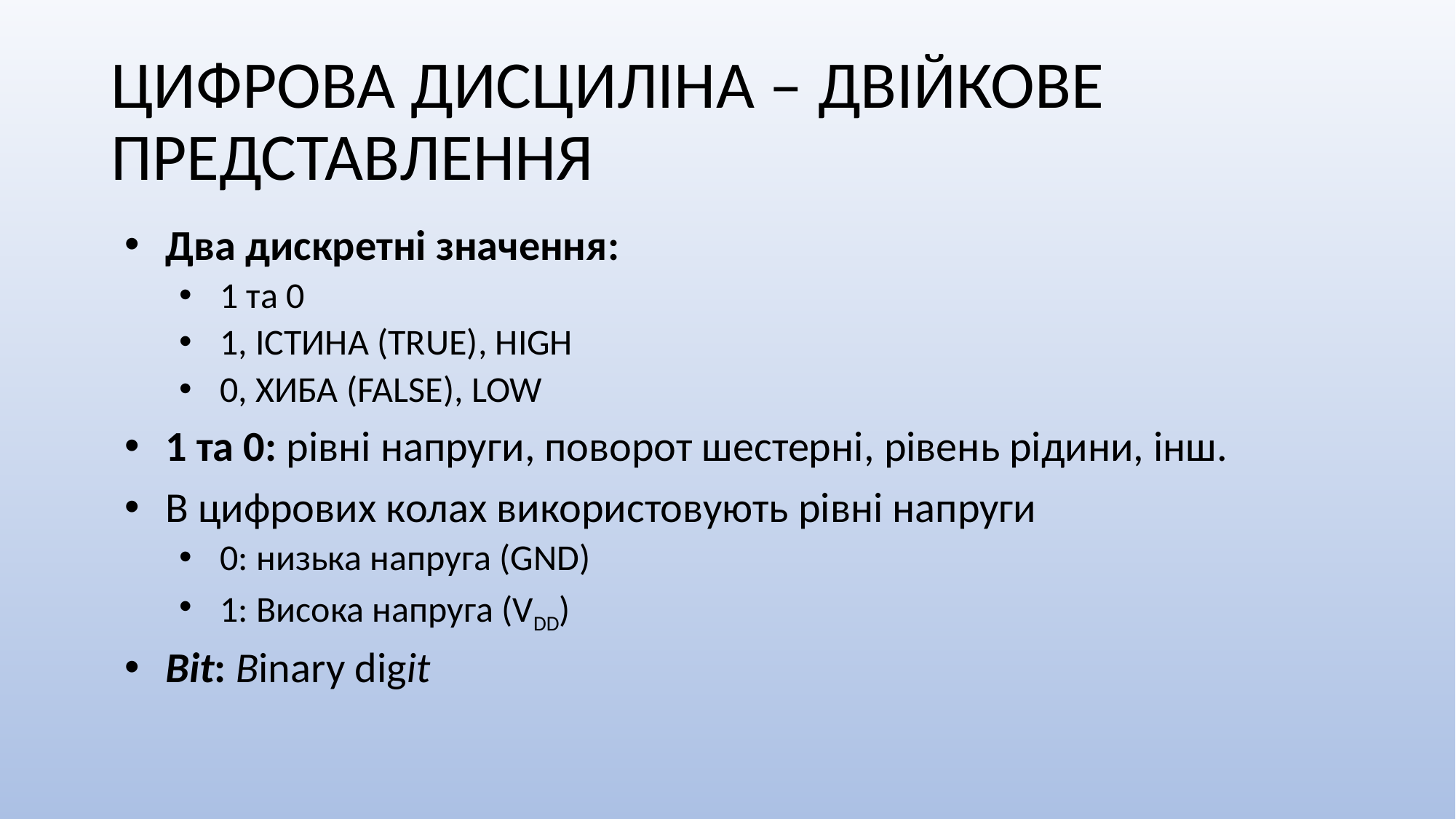

# ЦИФРОВА ДИСЦИЛІНА – ДВІЙКОВЕ ПРЕДСТАВЛЕННЯ
Два дискретні значення:
1 та 0
1, ІСТИНА (TRUE), HIGH
0, ХИБА (FALSE), LOW
1 та 0: рівні напруги, поворот шестерні, рівень рідини, інш.
В цифрових колах використовують рівні напруги
0: низька напруга (GND)
1: Висока напруга (VDD)
Bit: Binary digit